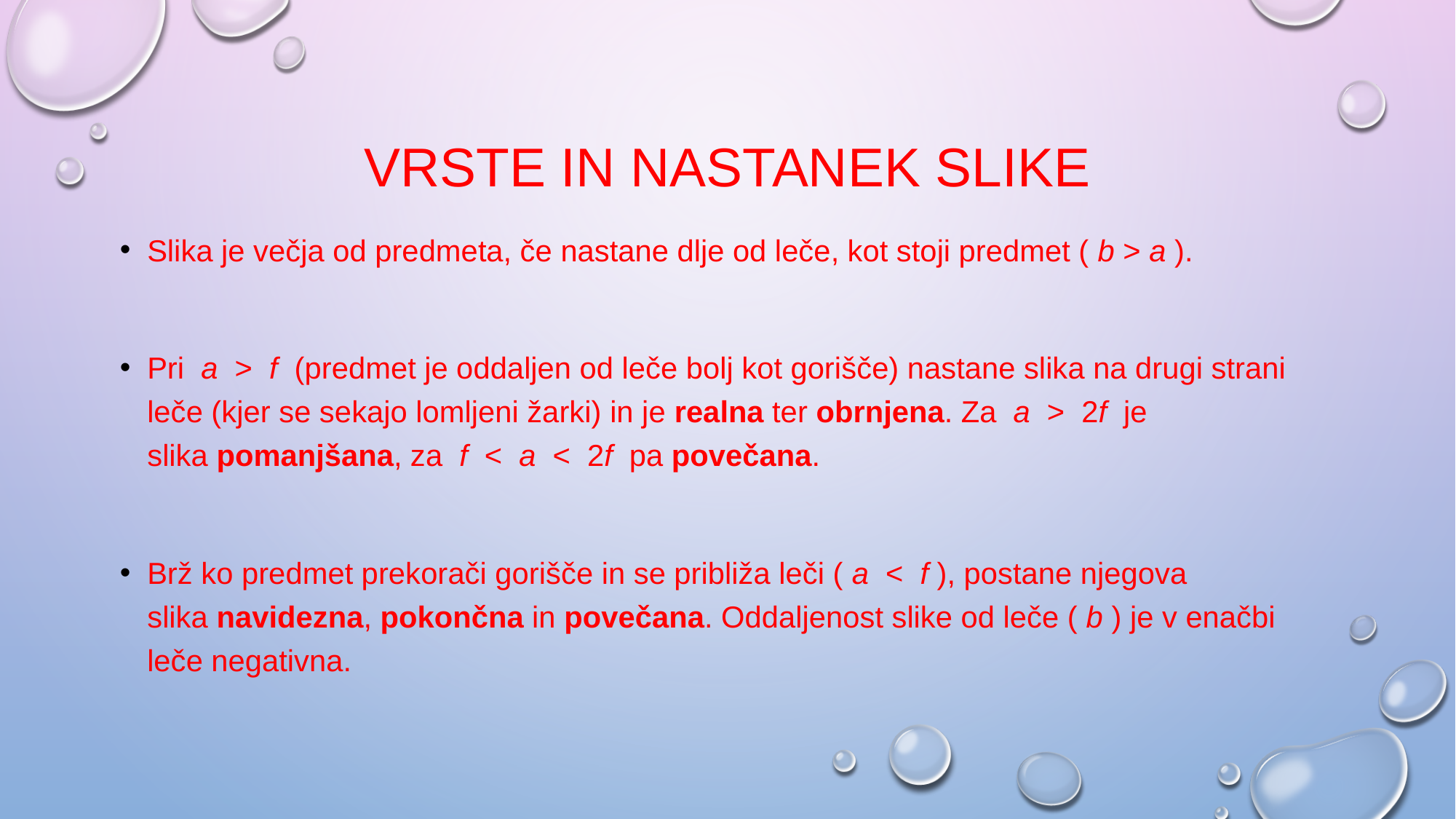

# VRSTE IN NASTANEK SLIKE
Slika je večja od predmeta, če nastane dlje od leče, kot stoji predmet ( b > a ).

Pri  a  >  f  (predmet je oddaljen od leče bolj kot gorišče) nastane slika na drugi strani leče (kjer se sekajo lomljeni žarki) in je realna ter obrnjena. Za  a  >  2f  je slika pomanjšana, za  f  <  a  <  2f  pa povečana.

Brž ko predmet prekorači gorišče in se približa leči ( a  <  f ), postane njegova slika navidezna, pokončna in povečana. Oddaljenost slike od leče ( b ) je v enačbi leče negativna.